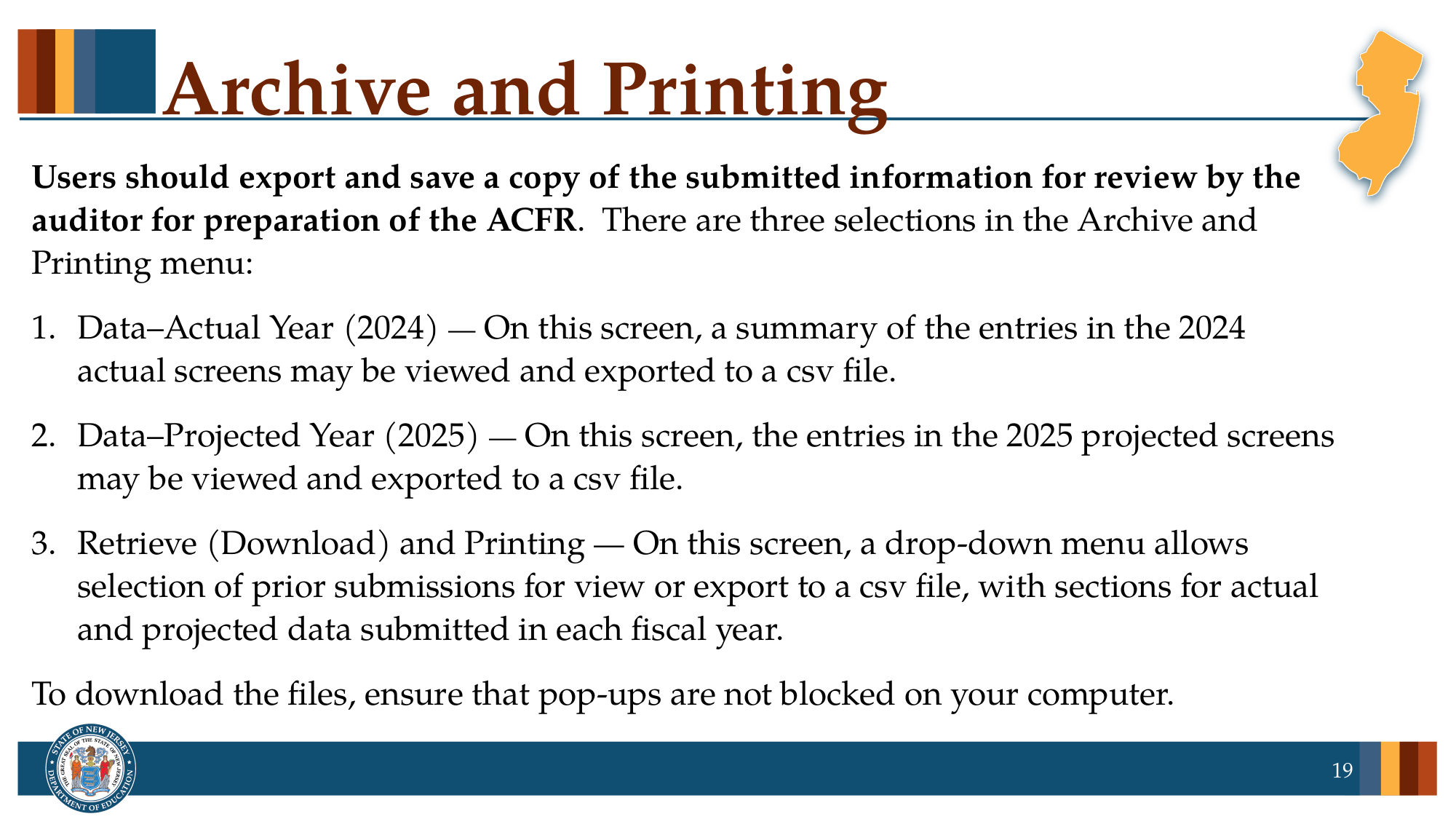

# Archive and Printing
Users should export and save a copy of the submitted information for review by the auditor for preparation of the ACFR.  There are three selections in the Archive and Printing menu:
Data–Actual Year (2024) — On this screen, a summary of the entries in the 2024 actual screens may be viewed and exported to a csv file.
Data–Projected Year (2025) — On this screen, the entries in the 2025 projected screens may be viewed and exported to a csv file.
Retrieve (Download) and Printing — On this screen, a drop-down menu allows selection of prior submissions for view or export to a csv file, with sections for actual and projected data submitted in each fiscal year.
To download the files, ensure that pop-ups are not blocked on your computer.
19